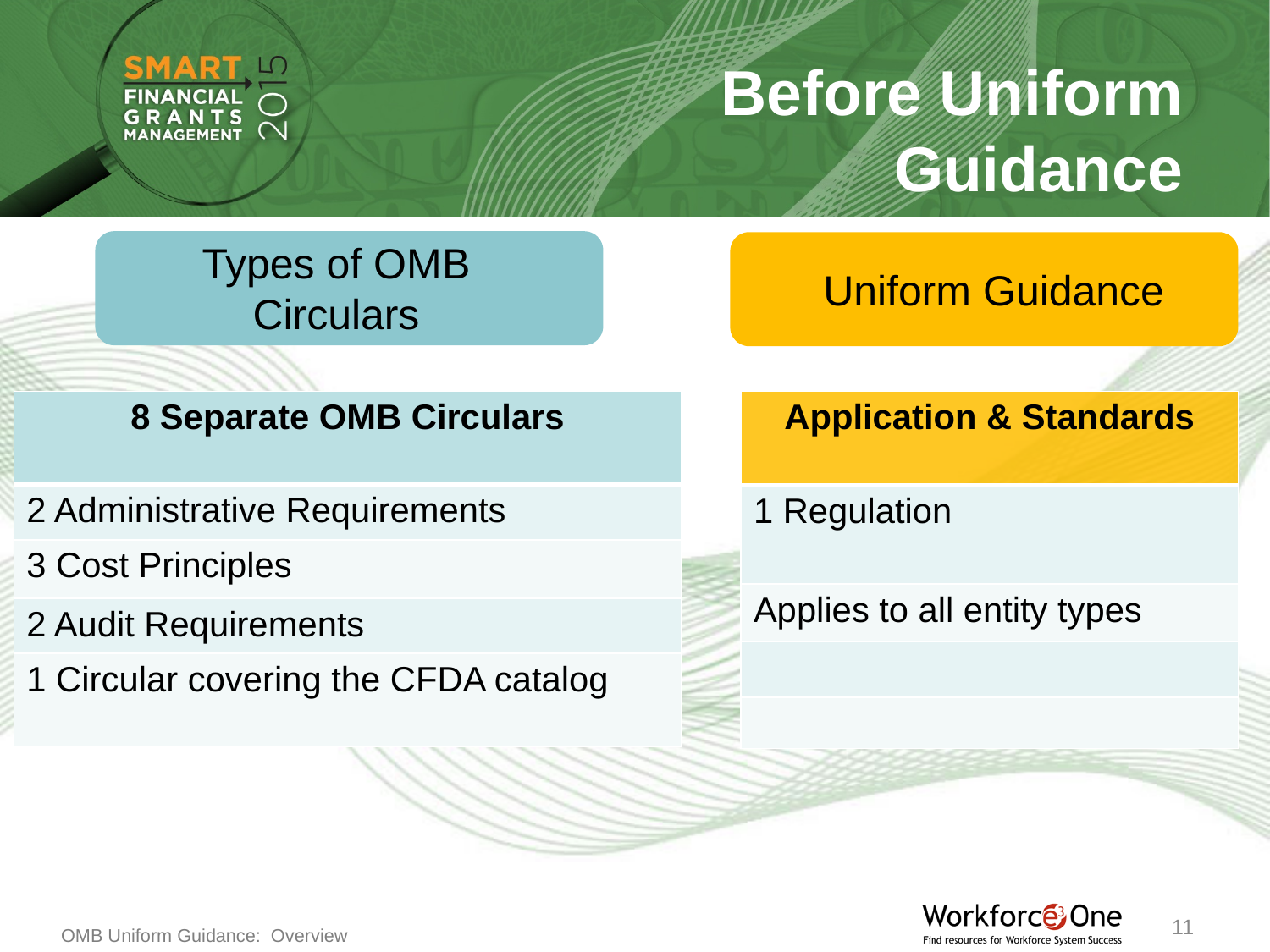

Before Uniform Guidance
Types of OMB Circulars

Uniform Guidance
| 8 Separate OMB Circulars |
| --- |
| 2 Administrative Requirements |
| 3 Cost Principles |
| 2 Audit Requirements |
| 1 Circular covering the CFDA catalog |
| Application & Standards |
| --- |
| 1 Regulation |
| Applies to all entity types |
|  |
|  |